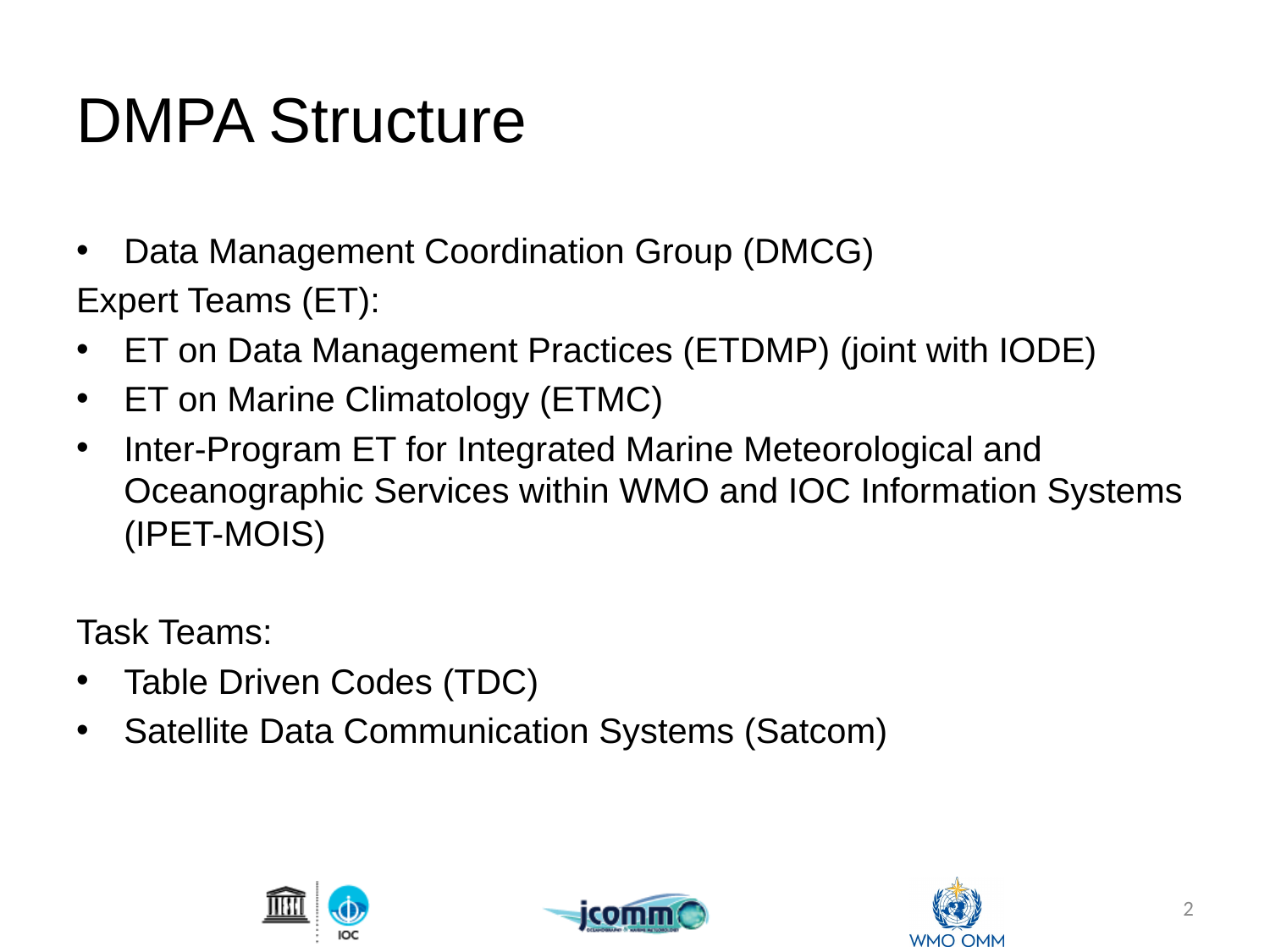

# DMPA Structure
Data Management Coordination Group (DMCG)
Expert Teams (ET):
ET on Data Management Practices (ETDMP) (joint with IODE)
ET on Marine Climatology (ETMC)
Inter-Program ET for Integrated Marine Meteorological and Oceanographic Services within WMO and IOC Information Systems (IPET-MOIS)

Task Teams:
Table Driven Codes (TDC)
Satellite Data Communication Systems (Satcom)

2